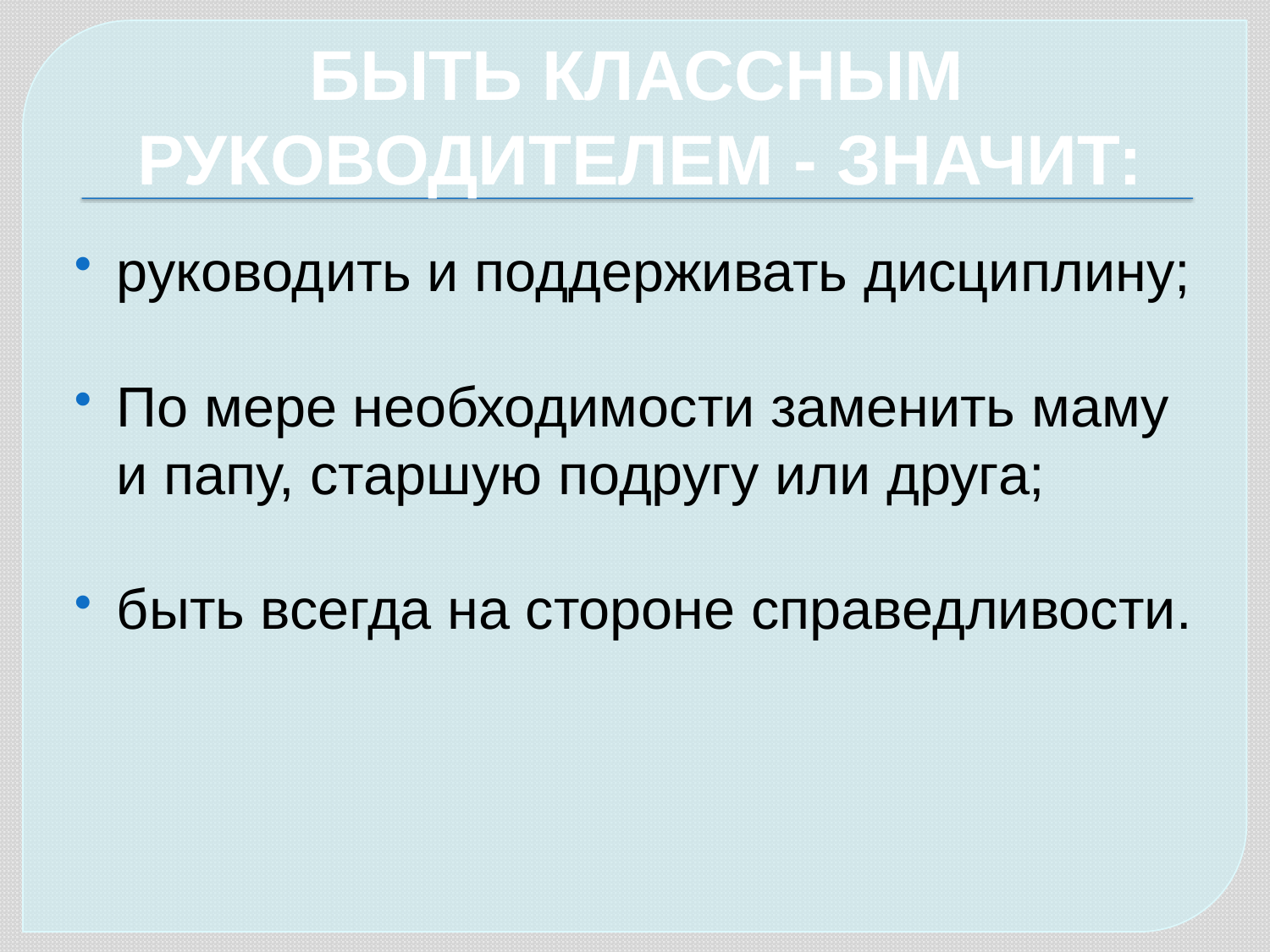

БЫТЬ КЛАССНЫМ РУКОВОДИТЕЛЕМ - ЗНАЧИТ:
руководить и поддерживать дисциплину;

По мере необходимости заменить маму и папу, старшую подругу или друга;

быть всегда на стороне справедливости.